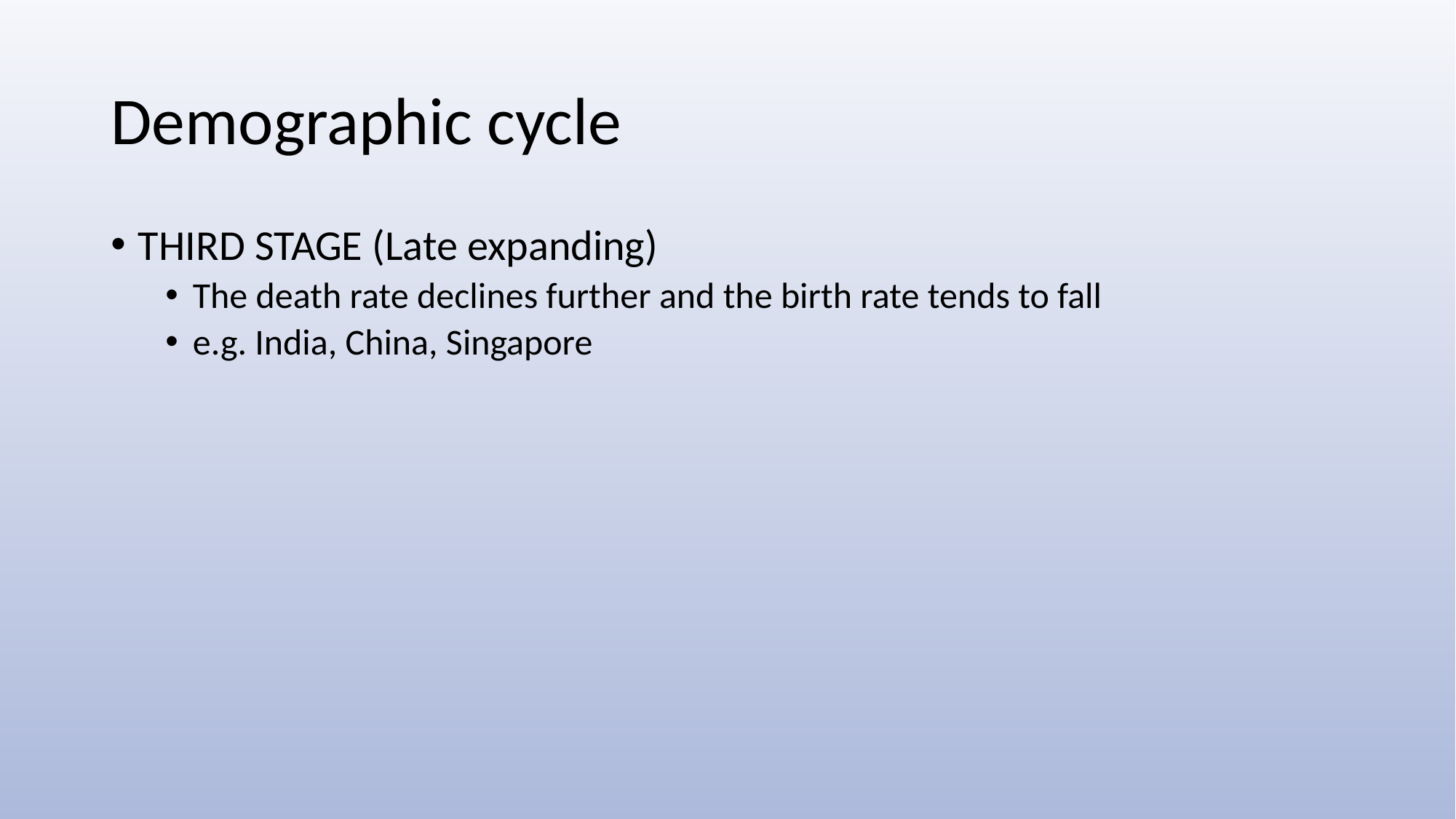

# Demographic cycle
THIRD STAGE (Late expanding)
The death rate declines further and the birth rate tends to fall
e.g. India, China, Singapore